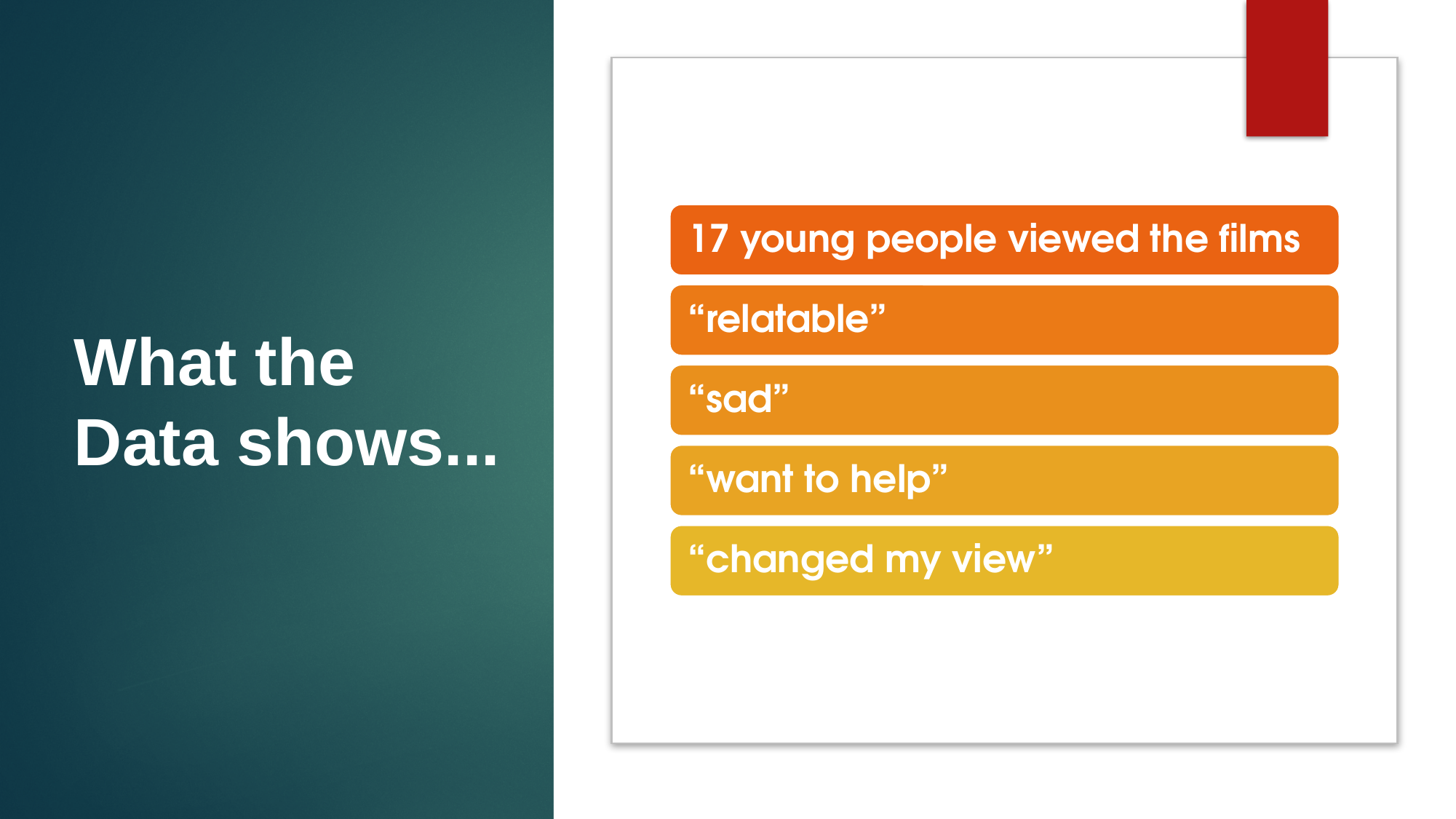

17 young people viewed the films
“relatable”
“sad”
“want to help”
“changed my view”
# What the Data shows...